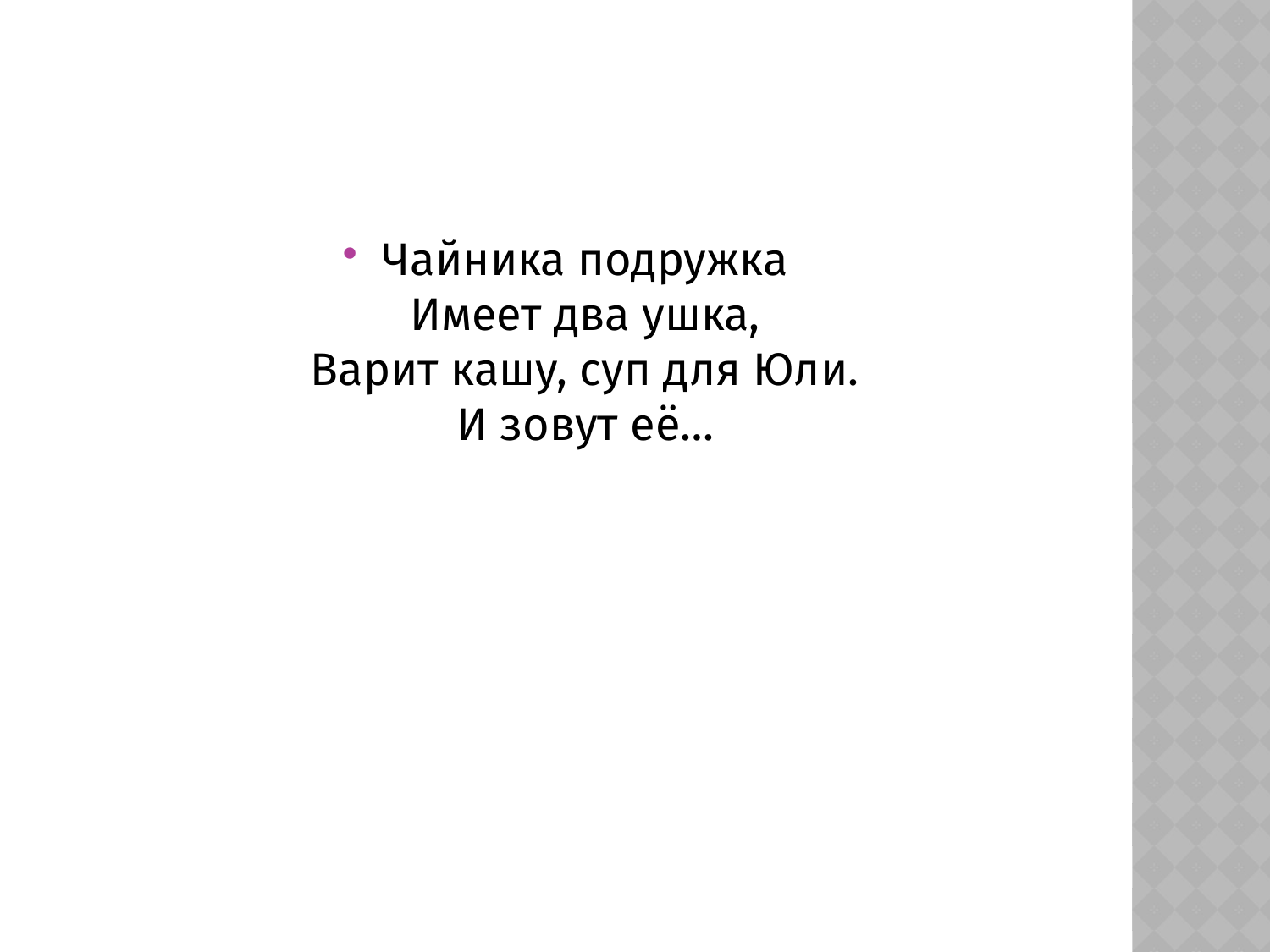

Чайника подружка
Имеет два ушка,
Варит кашу, суп для Юли.
И зовут её…